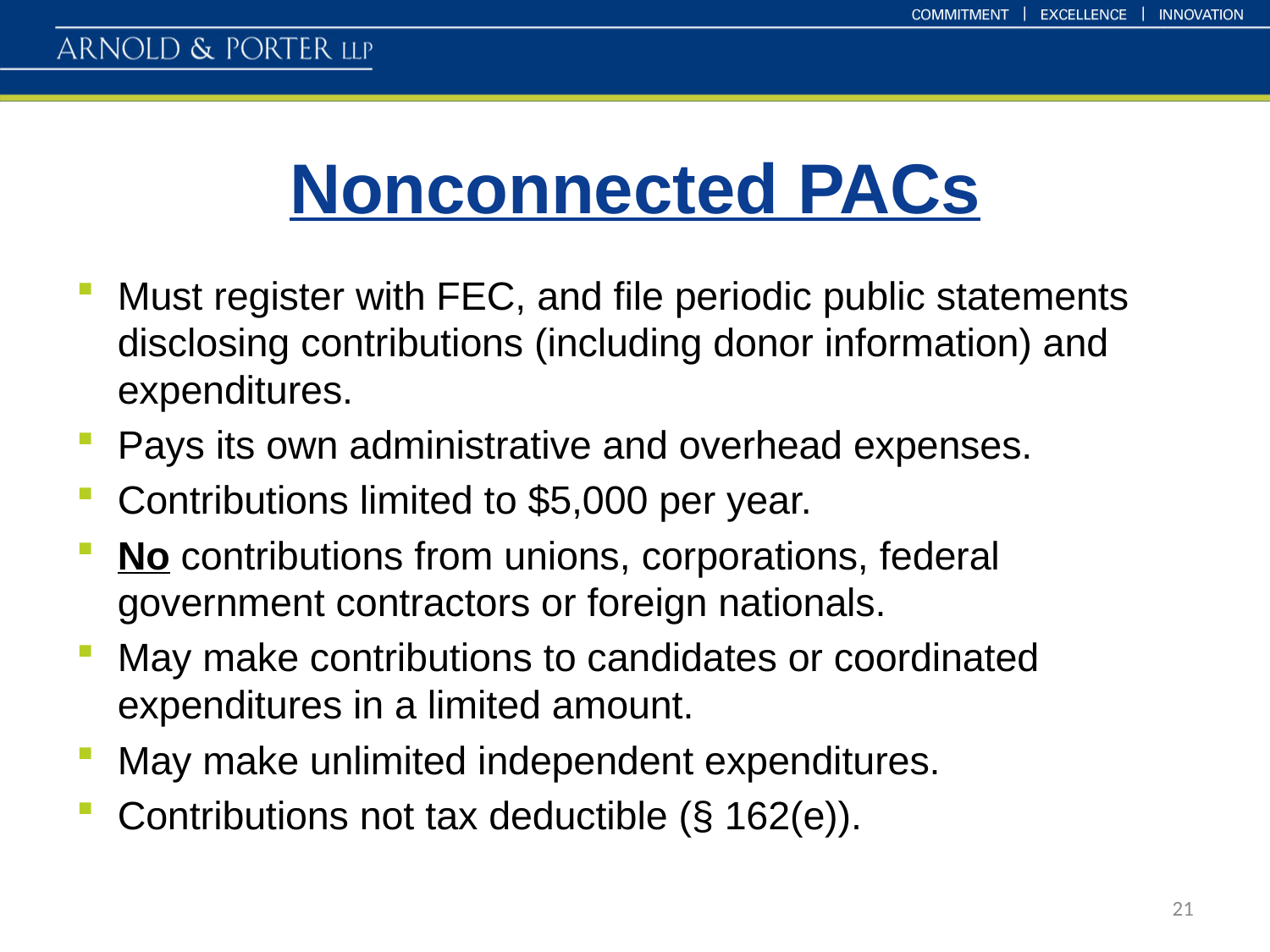

# Nonconnected PACs
Must register with FEC, and file periodic public statements disclosing contributions (including donor information) and expenditures.
Pays its own administrative and overhead expenses.
Contributions limited to $5,000 per year.
No contributions from unions, corporations, federal government contractors or foreign nationals.
May make contributions to candidates or coordinated expenditures in a limited amount.
May make unlimited independent expenditures.
Contributions not tax deductible (§ 162(e)).
21